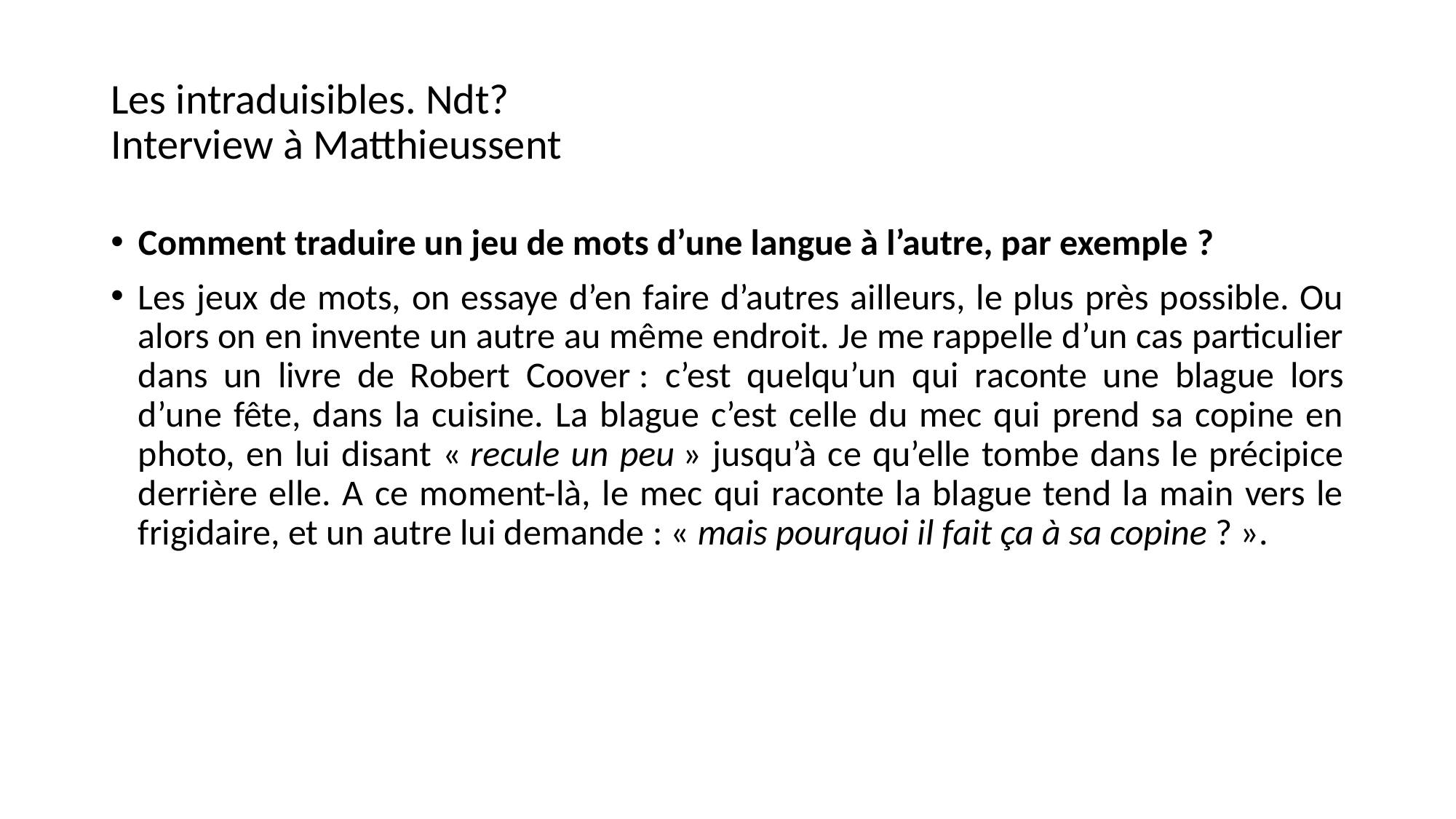

# Les intraduisibles. Ndt? Interview à Matthieussent
Comment traduire un jeu de mots d’une langue à l’autre, par exemple ?
Les jeux de mots, on essaye d’en faire d’autres ailleurs, le plus près possible. Ou alors on en invente un autre au même endroit. Je me rappelle d’un cas particulier dans un livre de Robert Coover : c’est quelqu’un qui raconte une blague lors d’une fête, dans la cuisine. La blague c’est celle du mec qui prend sa copine en photo, en lui disant « recule un peu » jusqu’à ce qu’elle tombe dans le précipice derrière elle. A ce moment-là, le mec qui raconte la blague tend la main vers le frigidaire, et un autre lui demande : « mais pourquoi il fait ça à sa copine ? ».